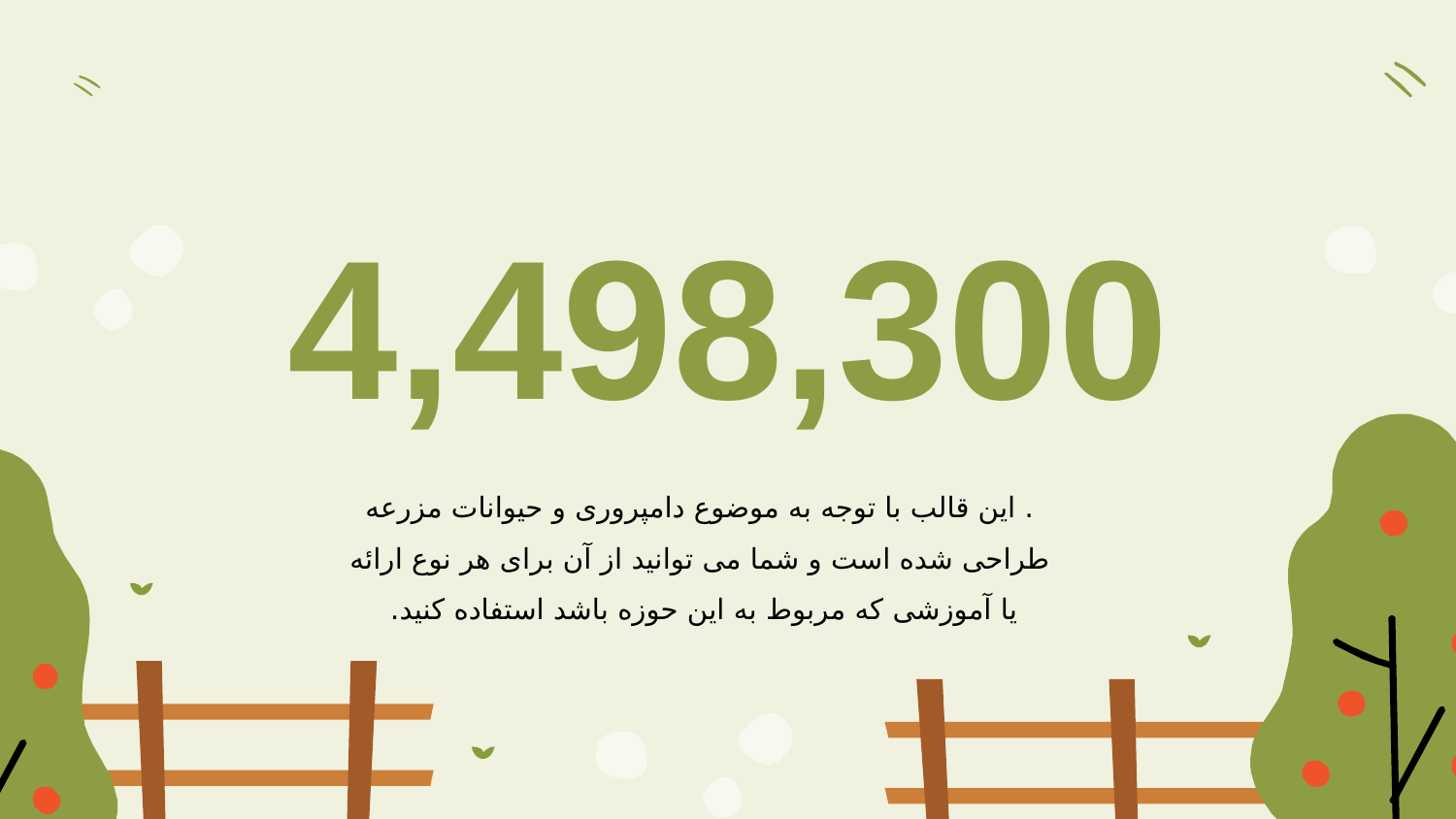

# 4,498,300
. این قالب با توجه به موضوع دامپروری و حیوانات مزرعه طراحی شده است و شما می توانید از آن برای هر نوع ارائه یا آموزشی که مربوط به این حوزه باشد استفاده کنید.